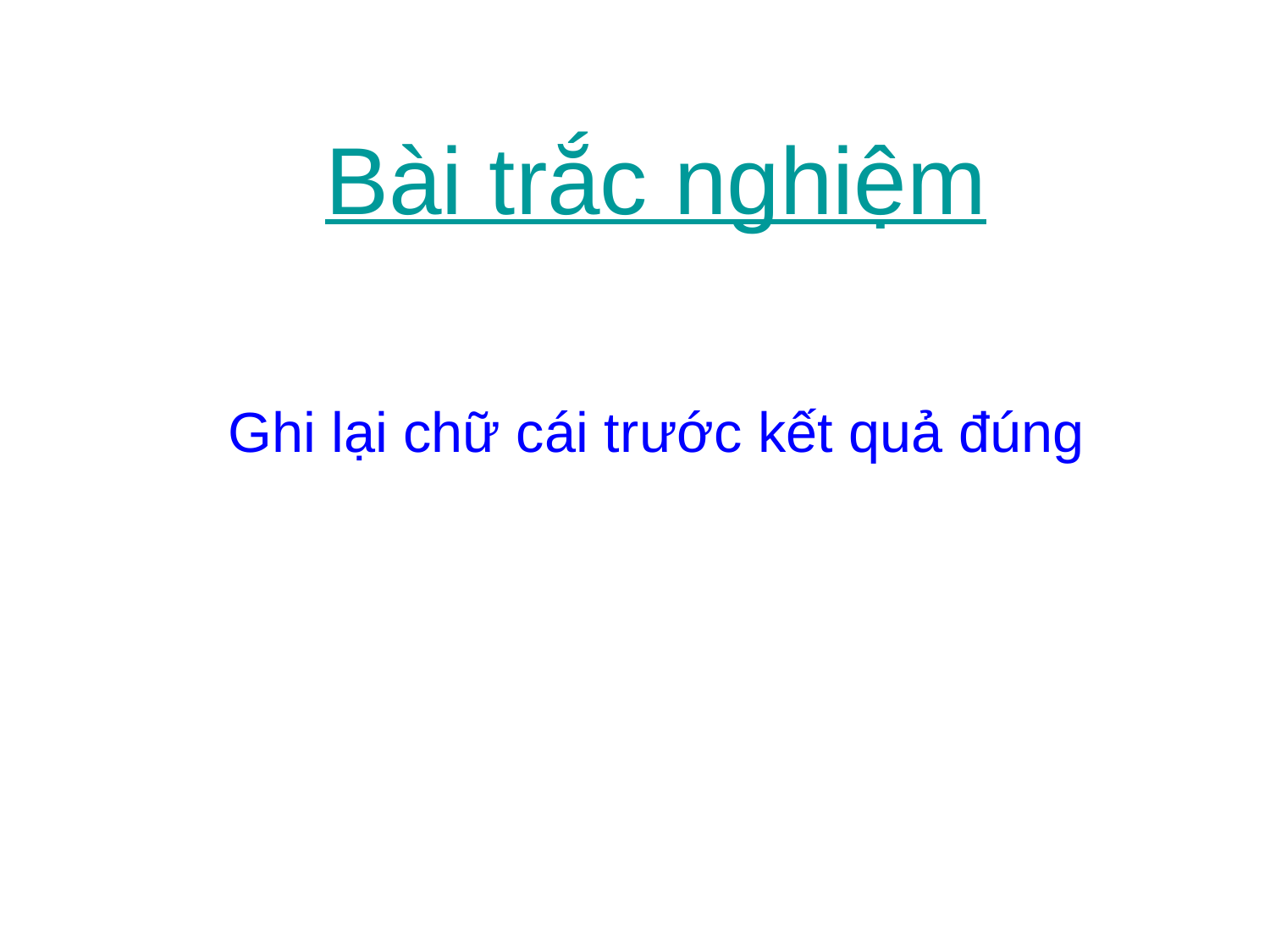

# Bài trắc nghiệm
Ghi lại chữ cái trước kết quả đúng